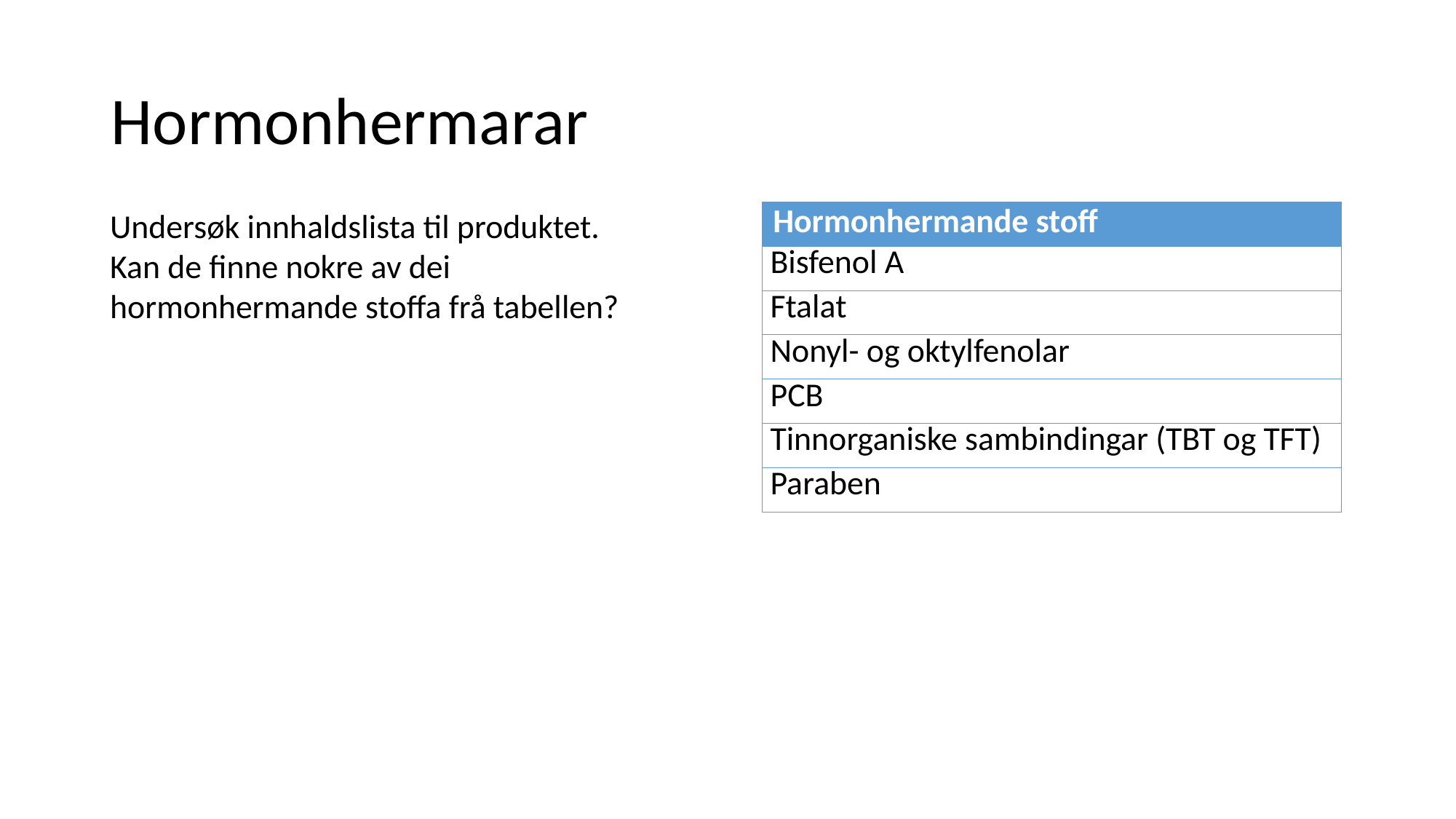

# Hormonhermarar
Undersøk innhaldslista til produktet.
Kan de finne nokre av dei hormonhermande stoffa frå tabellen?

| Hormonhermande stoff |
| --- |
| Bisfenol A |
| Ftalat |
| Nonyl- og oktylfenolar |
| PCB |
| Tinnorganiske sambindingar (TBT og TFT) |
| Paraben |